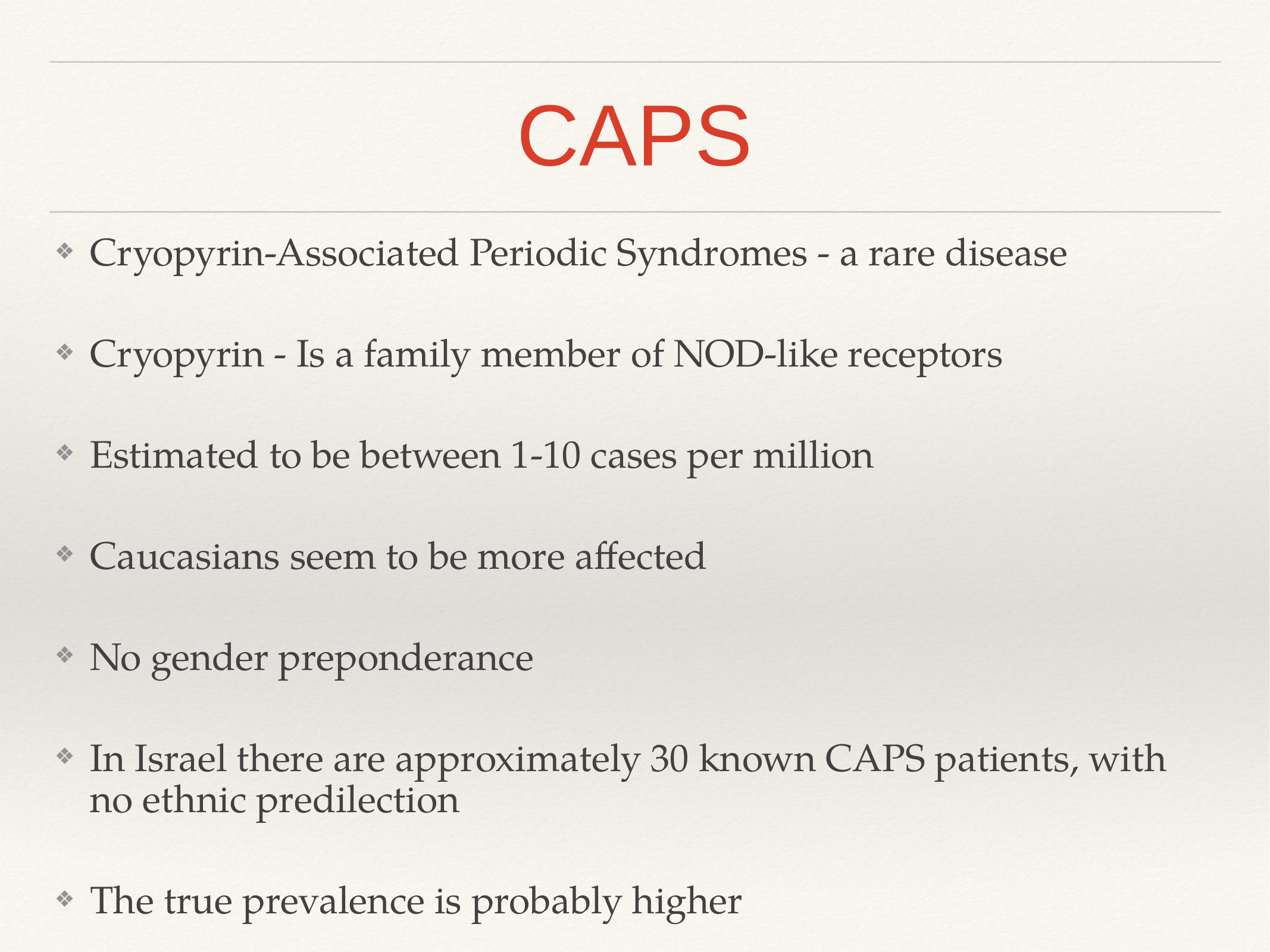

# CAPS
Cryopyrin-Associated Periodic Syndromes - a rare disease

Cryopyrin - Is a family member of NOD-like receptors

Estimated to be between 1-10 cases per million

Caucasians seem to be more affected

No gender preponderance

In Israel there are approximately 30 known CAPS patients, with no ethnic predilection

The true prevalence is probably higher